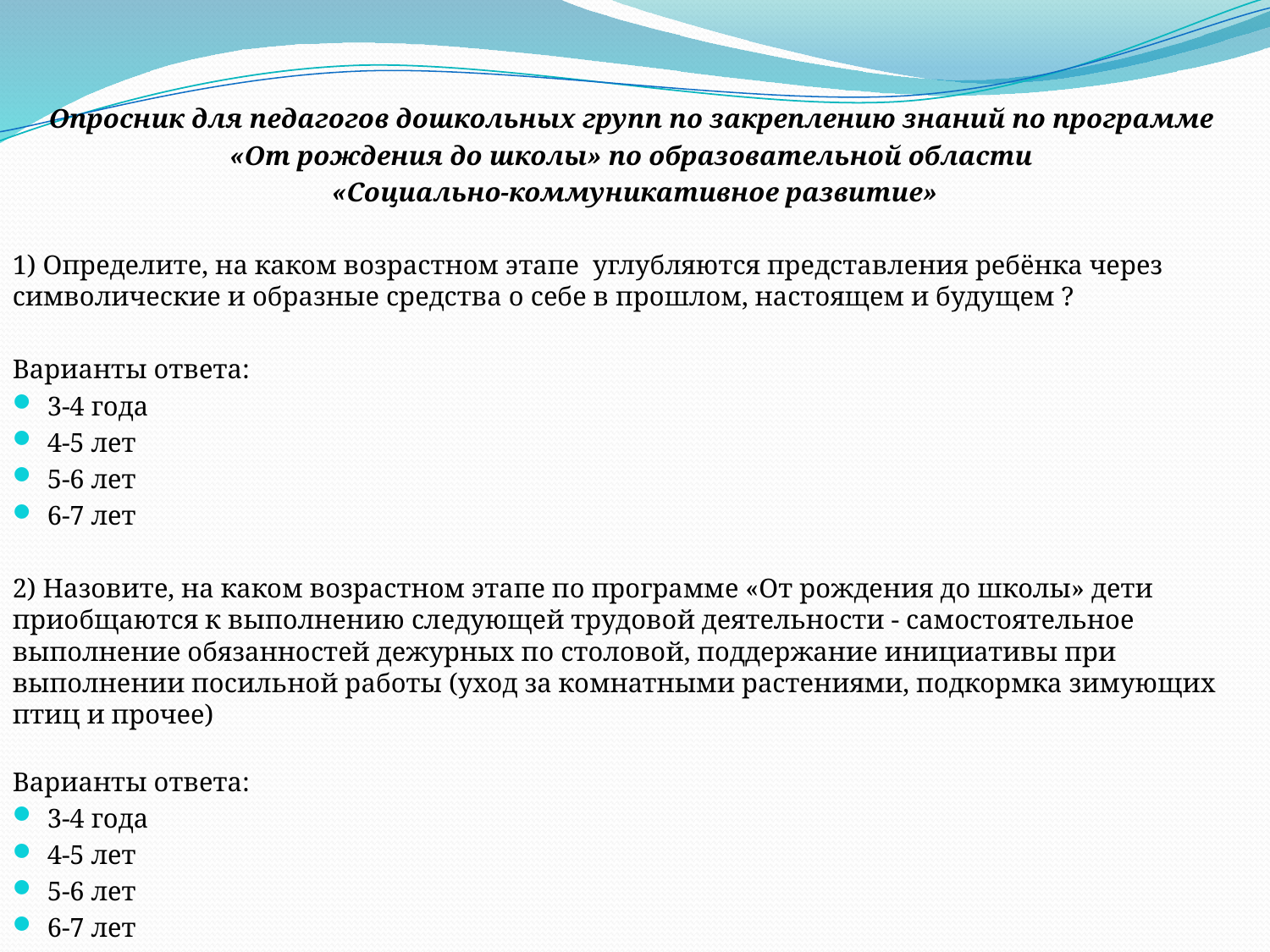

Опросник для педагогов дошкольных групп по закреплению знаний по программе
«От рождения до школы» по образовательной области
«Социально-коммуникативное развитие»

1) Определите, на каком возрастном этапе  углубляются представления ребёнка через символические и образные средства о себе в прошлом, настоящем и будущем ?

Варианты ответа:
3-4 года
4-5 лет
5-6 лет
6-7 лет

2) Назовите, на каком возрастном этапе по программе «От рождения до школы» дети приобщаются к выполнению следующей трудовой деятельности - самостоятельное выполнение обязанностей дежурных по столовой, поддержание инициативы при выполнении посильной работы (уход за комнатными растениями, подкормка зимующих птиц и прочее)
Варианты ответа:
3-4 года
4-5 лет
5-6 лет
6-7 лет